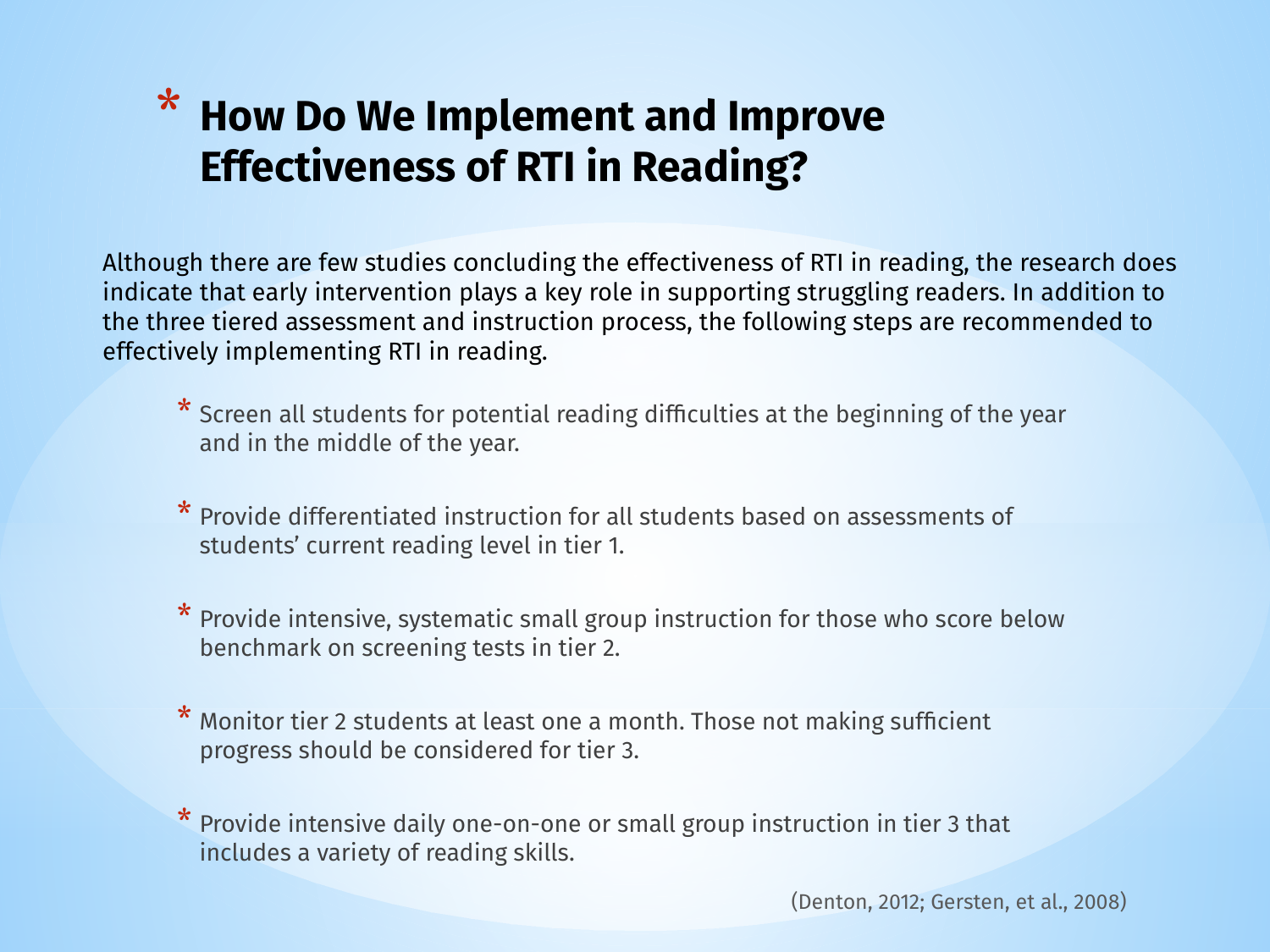

# How Do We Implement and Improve Effectiveness of RTI in Reading?
Although there are few studies concluding the effectiveness of RTI in reading, the research does indicate that early intervention plays a key role in supporting struggling readers. In addition to the three tiered assessment and instruction process, the following steps are recommended to effectively implementing RTI in reading.

Screen all students for potential reading difficulties at the beginning of the year and in the middle of the year.

Provide differentiated instruction for all students based on assessments of students’ current reading level in tier 1.

Provide intensive, systematic small group instruction for those who score below benchmark on screening tests in tier 2.

Monitor tier 2 students at least one a month. Those not making sufficient progress should be considered for tier 3.

Provide intensive daily one-on-one or small group instruction in tier 3 that includes a variety of reading skills.

(Denton, 2012; Gersten, et al., 2008)